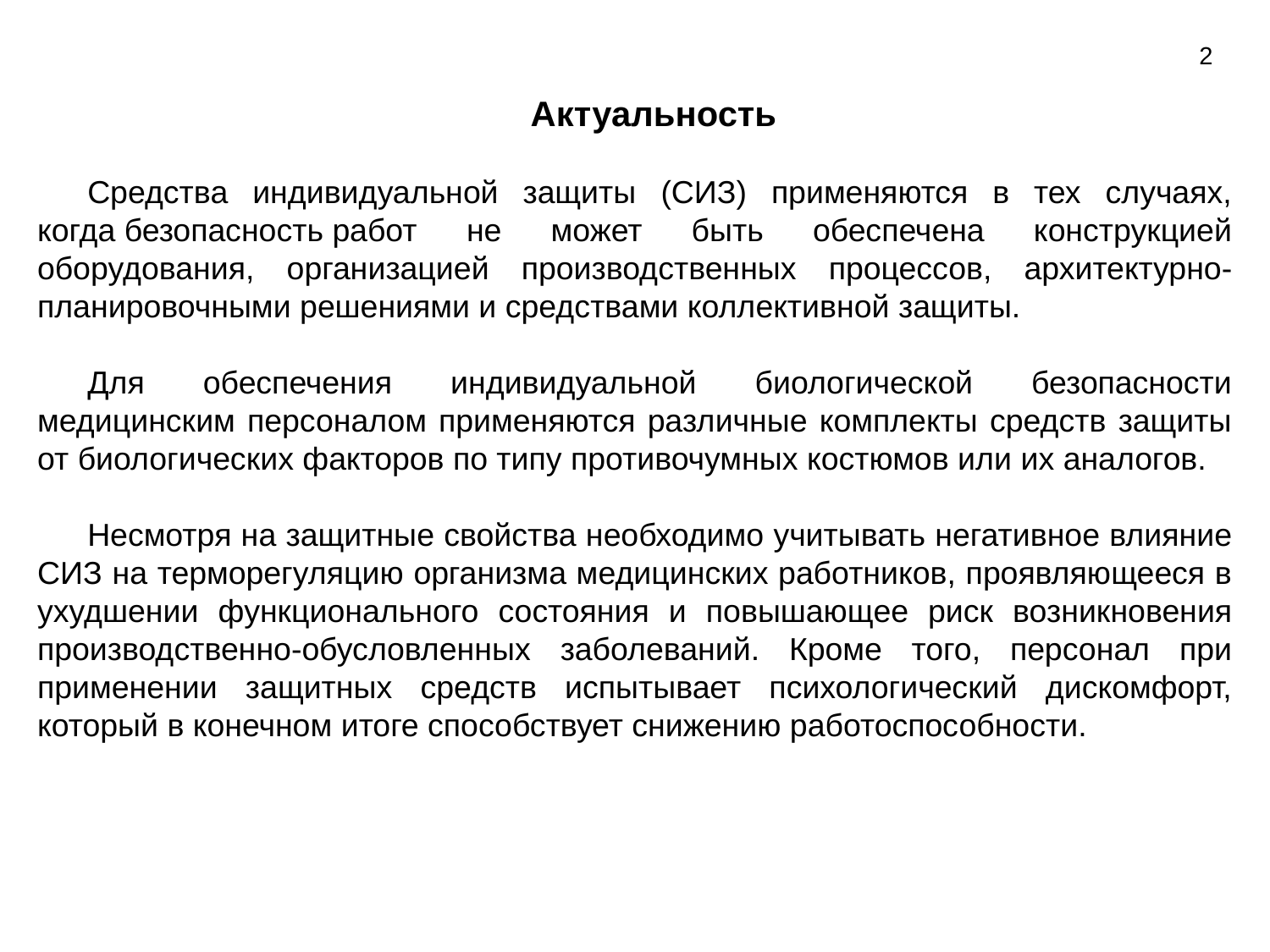

Актуальность

Средства индивидуальной защиты (СИЗ) применяются в тех случаях, когда безопасность работ не может быть обеспечена конструкцией оборудования, организацией производственных процессов, архитектурно-планировочными решениями и средствами коллективной защиты.

Для обеспечения индивидуальной биологической безопасности медицинским персоналом применяются различные комплекты средств защиты от биологических факторов по типу противочумных костюмов или их аналогов.

Несмотря на защитные свойства необходимо учитывать негативное влияние СИЗ на терморегуляцию организма медицинских работников, проявляющееся в ухудшении функционального состояния и повышающее риск возникновения производственно-обусловленных заболеваний. Кроме того, персонал при применении защитных средств испытывает психологический дискомфорт, который в конечном итоге способствует снижению работоспособности.
2